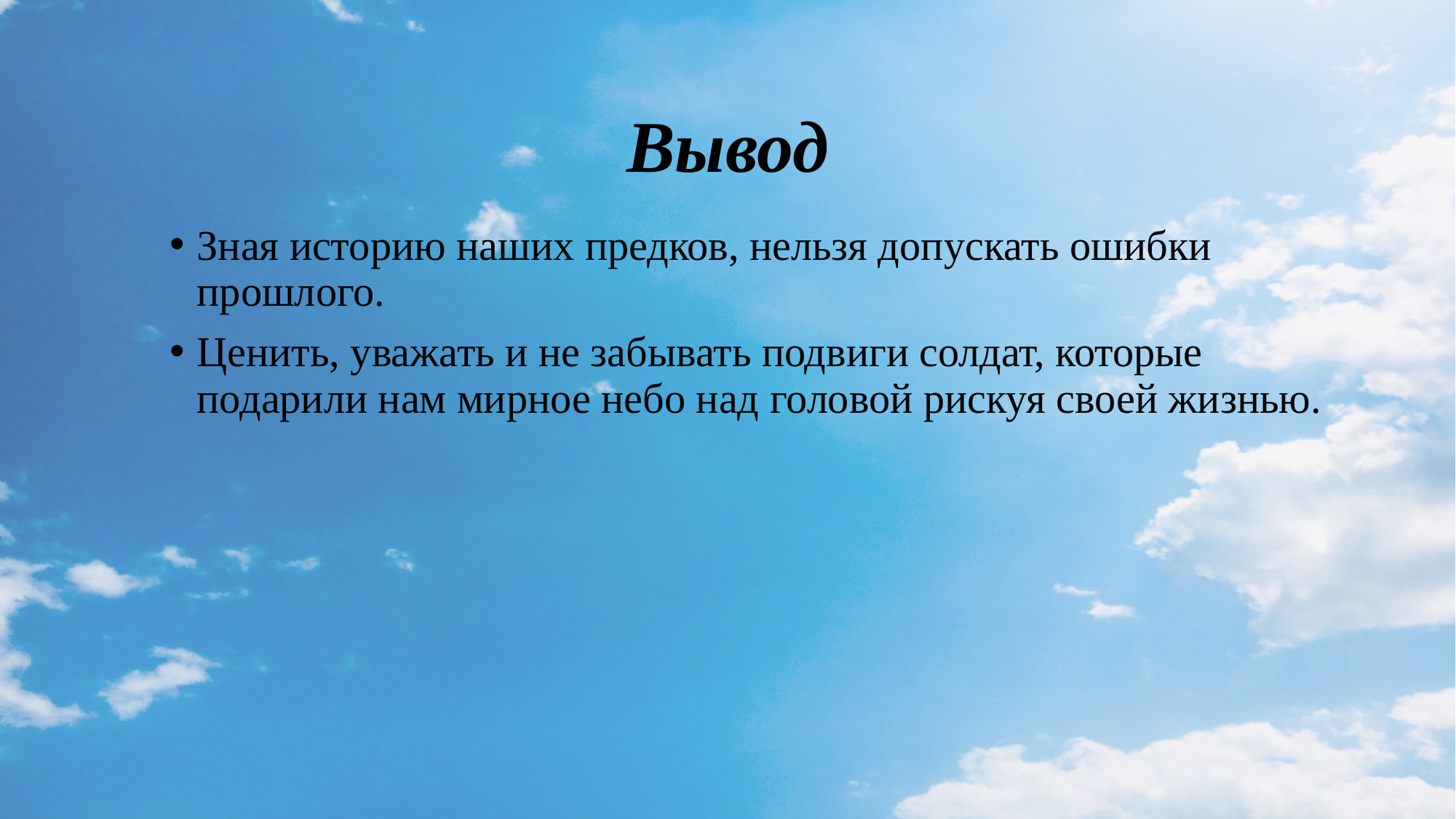

# Вывод
Зная историю наших предков, нельзя допускать ошибки прошлого.
Ценить, уважать и не забывать подвиги солдат, которые подарили нам мирное небо над головой рискуя своей жизнью.